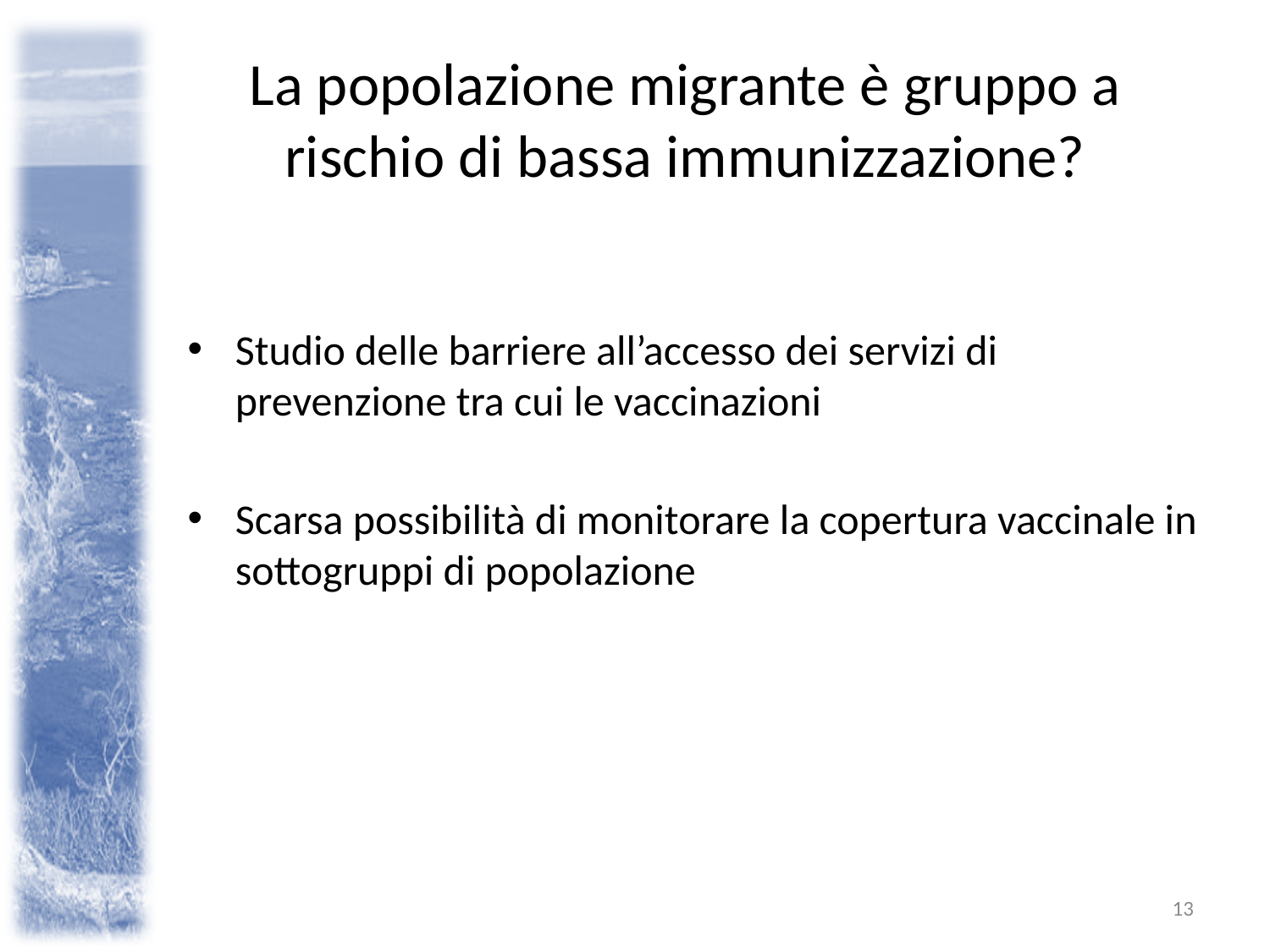

# La popolazione migrante è gruppo a rischio di bassa immunizzazione?
Studio delle barriere all’accesso dei servizi di prevenzione tra cui le vaccinazioni

Scarsa possibilità di monitorare la copertura vaccinale in sottogruppi di popolazione

13